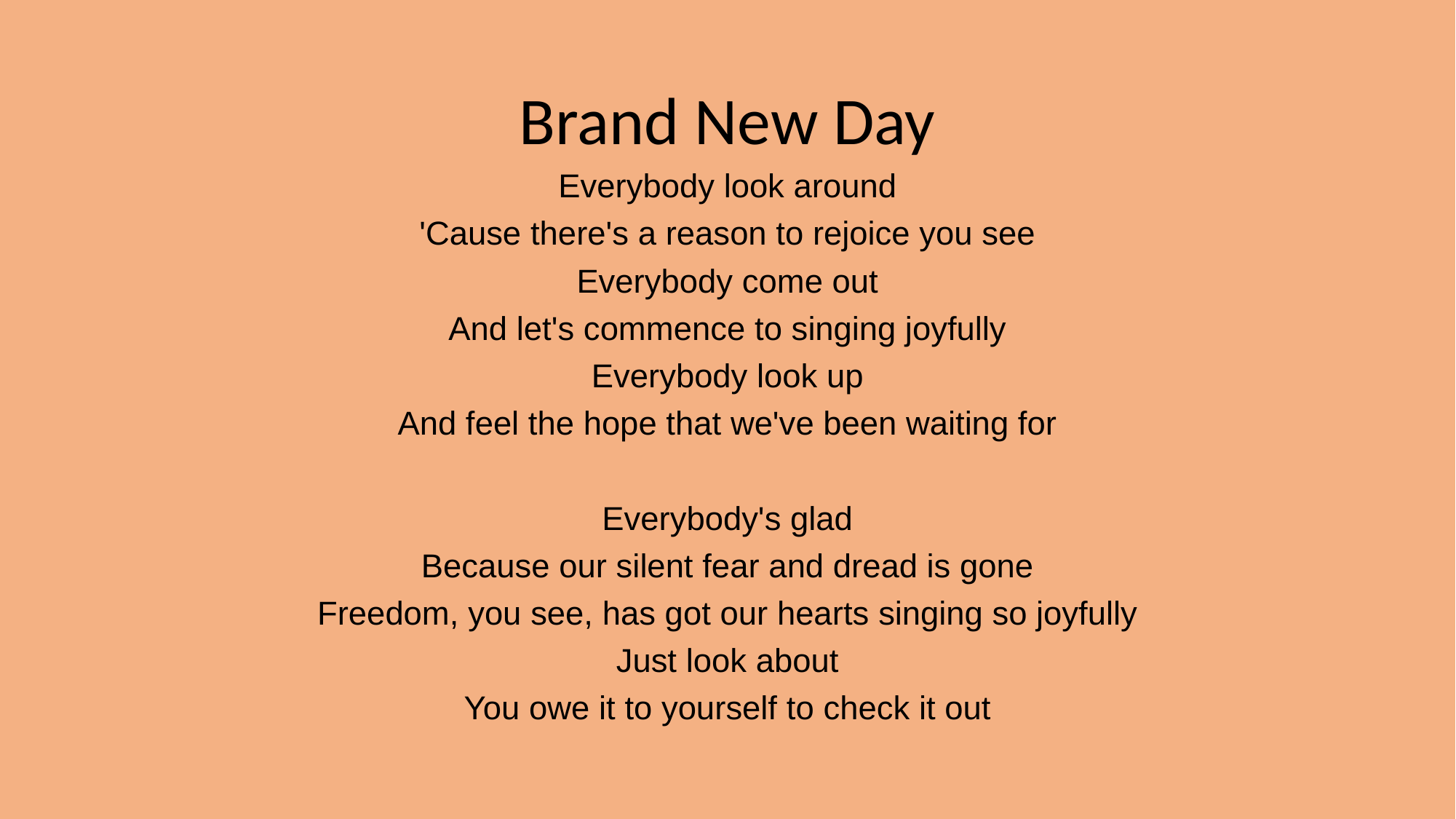

# Brand New Day
Everybody look around
'Cause there's a reason to rejoice you see
Everybody come out
And let's commence to singing joyfully
Everybody look up
And feel the hope that we've been waiting for

Everybody's glad
Because our silent fear and dread is gone
Freedom, you see, has got our hearts singing so joyfully
Just look about
You owe it to yourself to check it out